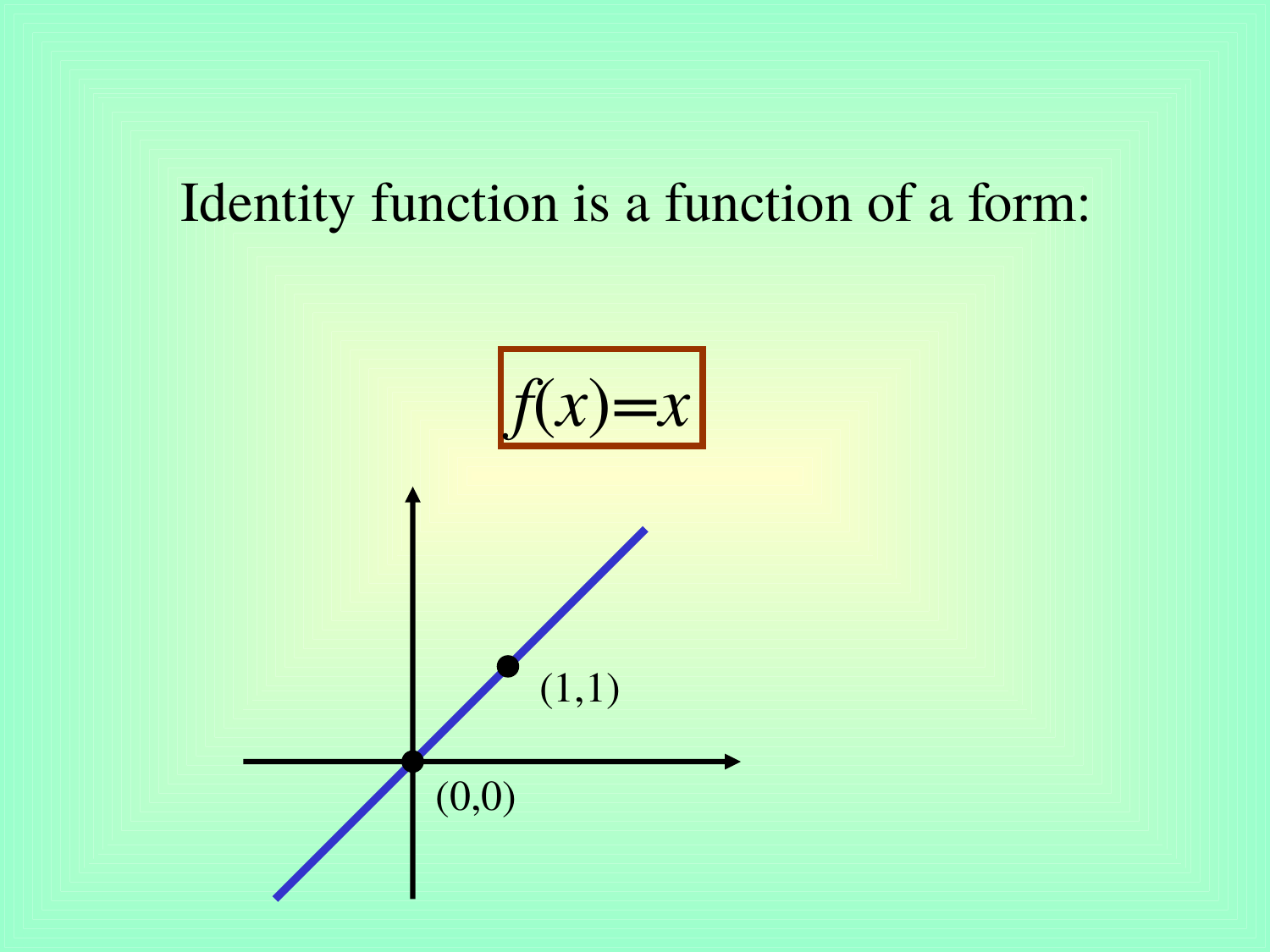

Identity function is a function of a form:
f(x)=x

(1,1)

(0,0)